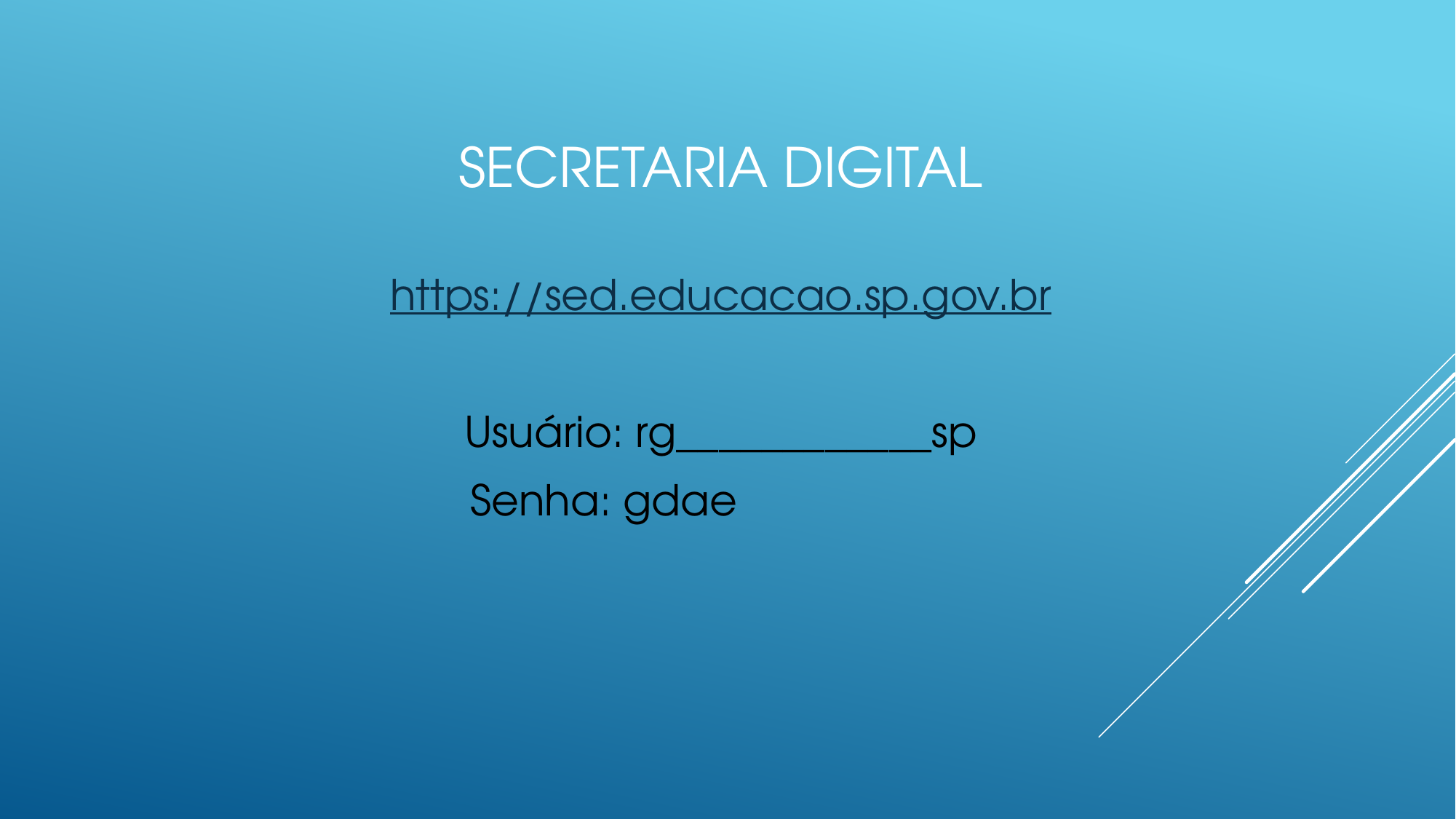

# Secretaria Digital
https://sed.educacao.sp.gov.br

Usuário: rg____________sp
                     Senha: gdae